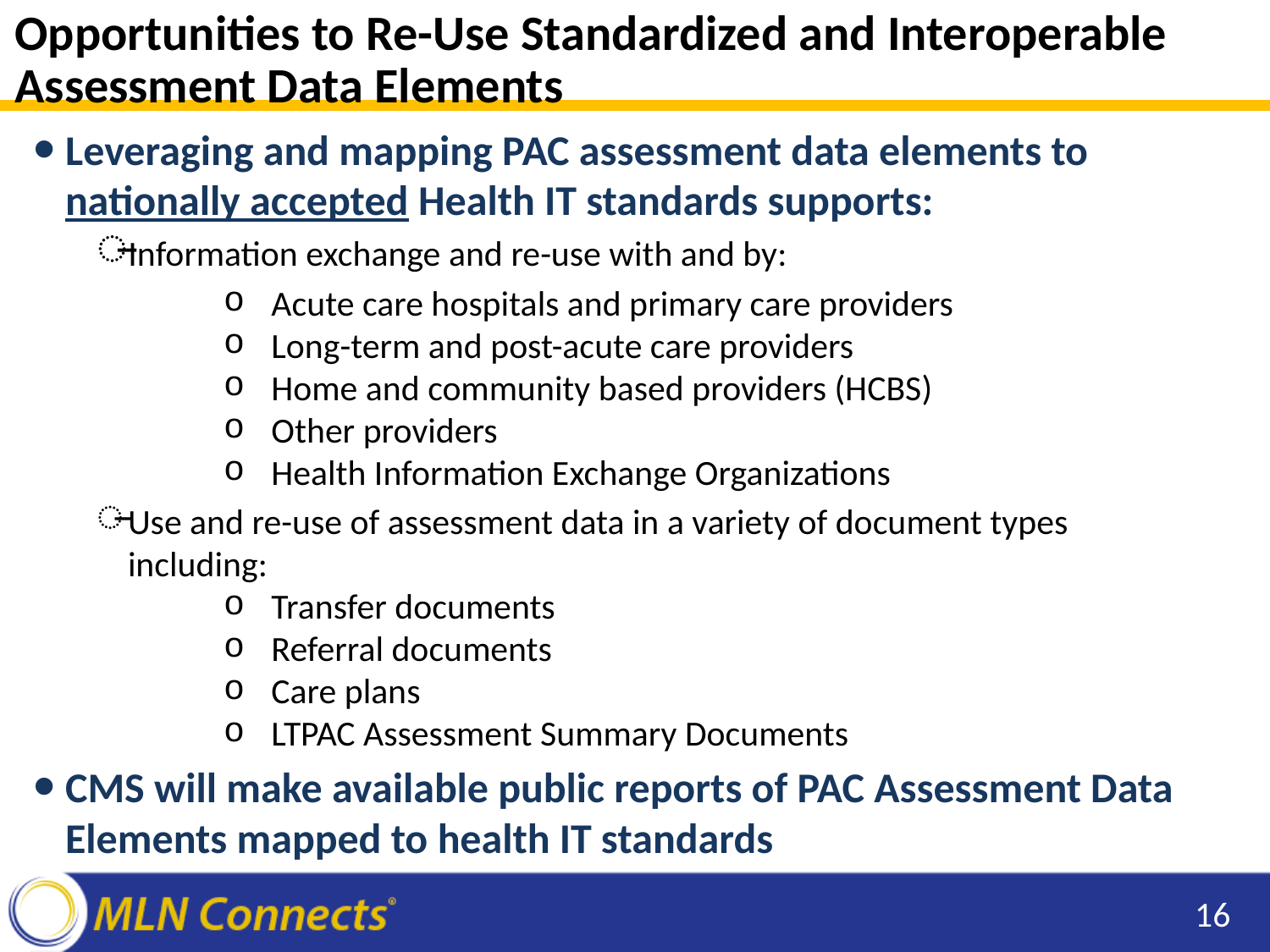

# Opportunities to Re-Use Standardized and Interoperable Assessment Data Elements
Leveraging and mapping PAC assessment data elements to nationally accepted Health IT standards supports:
Information exchange and re-use with and by:
Acute care hospitals and primary care providers
Long-term and post-acute care providers
Home and community based providers (HCBS)
Other providers
Health Information Exchange Organizations
Use and re-use of assessment data in a variety of document types including:
Transfer documents
Referral documents
Care plans
LTPAC Assessment Summary Documents
CMS will make available public reports of PAC Assessment Data Elements mapped to health IT standards
16